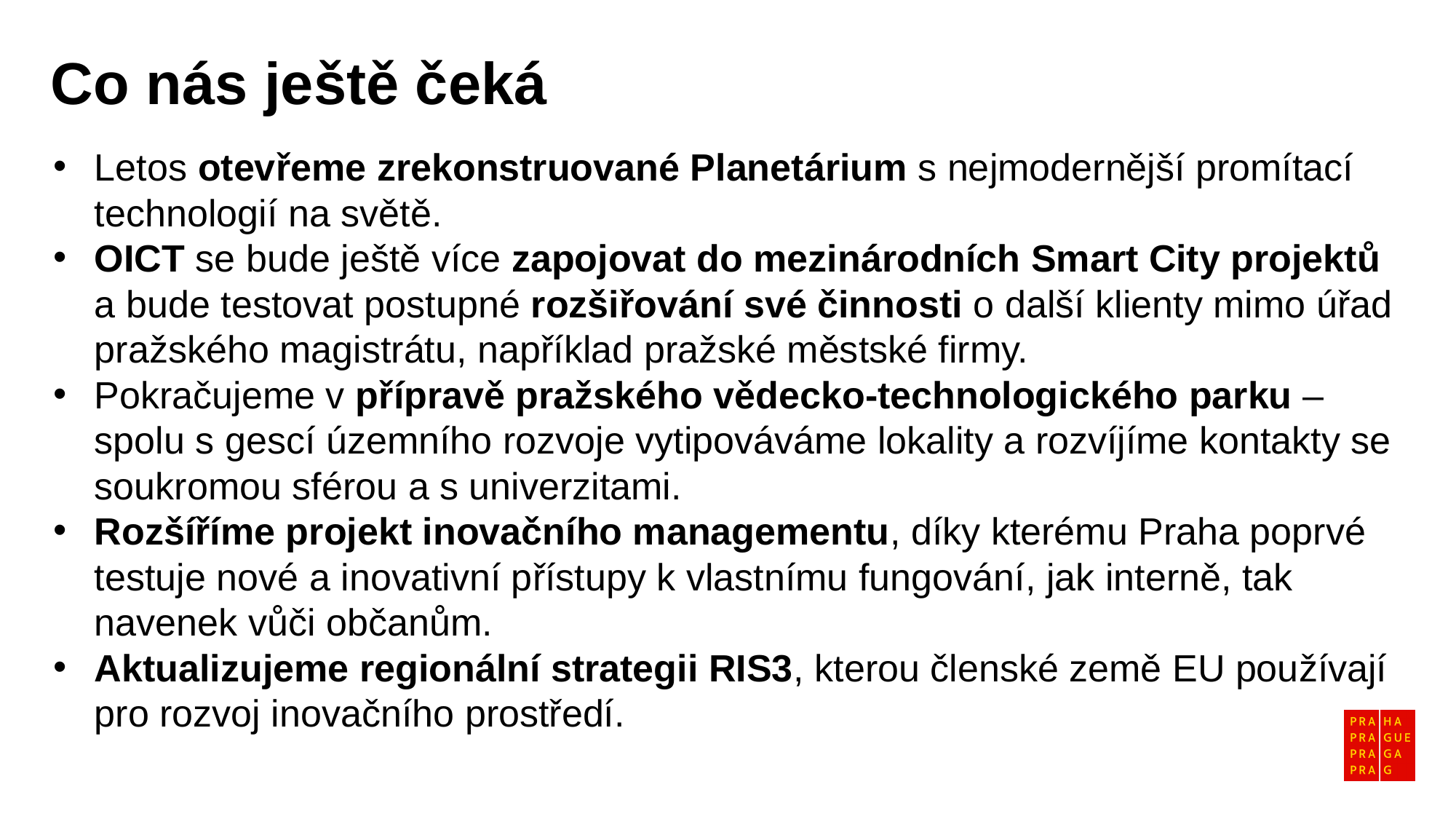

Co nás ještě čeká
Letos otevřeme zrekonstruované Planetárium s nejmodernější promítací technologií na světě.
OICT se bude ještě více zapojovat do mezinárodních Smart City projektů a bude testovat postupné rozšiřování své činnosti o další klienty mimo úřad pražského magistrátu, například pražské městské firmy.
Pokračujeme v přípravě pražského vědecko-technologického parku – spolu s gescí územního rozvoje vytipováváme lokality a rozvíjíme kontakty se soukromou sférou a s univerzitami.
Rozšíříme projekt inovačního managementu, díky kterému Praha poprvé testuje nové a inovativní přístupy k vlastnímu fungování, jak interně, tak navenek vůči občanům.
Aktualizujeme regionální strategii RIS3, kterou členské země EU používají pro rozvoj inovačního prostředí.